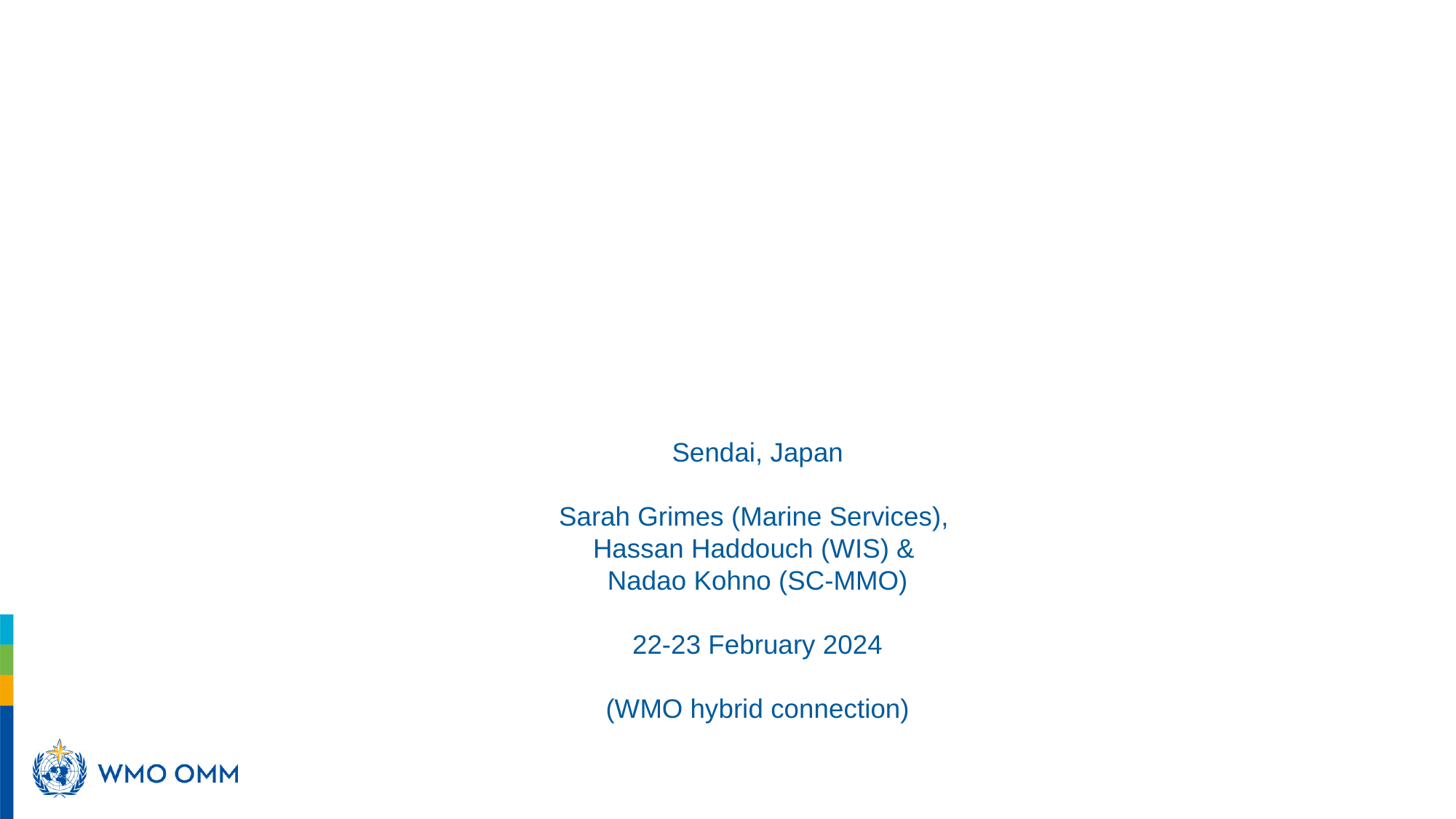

# WMO Report

for

TOWS-WG XVII

Sendai, Japan

Sarah Grimes (Marine Services),
Hassan Haddouch (WIS) &
Nadao Kohno (SC-MMO)

22-23 February 2024

(WMO hybrid connection)